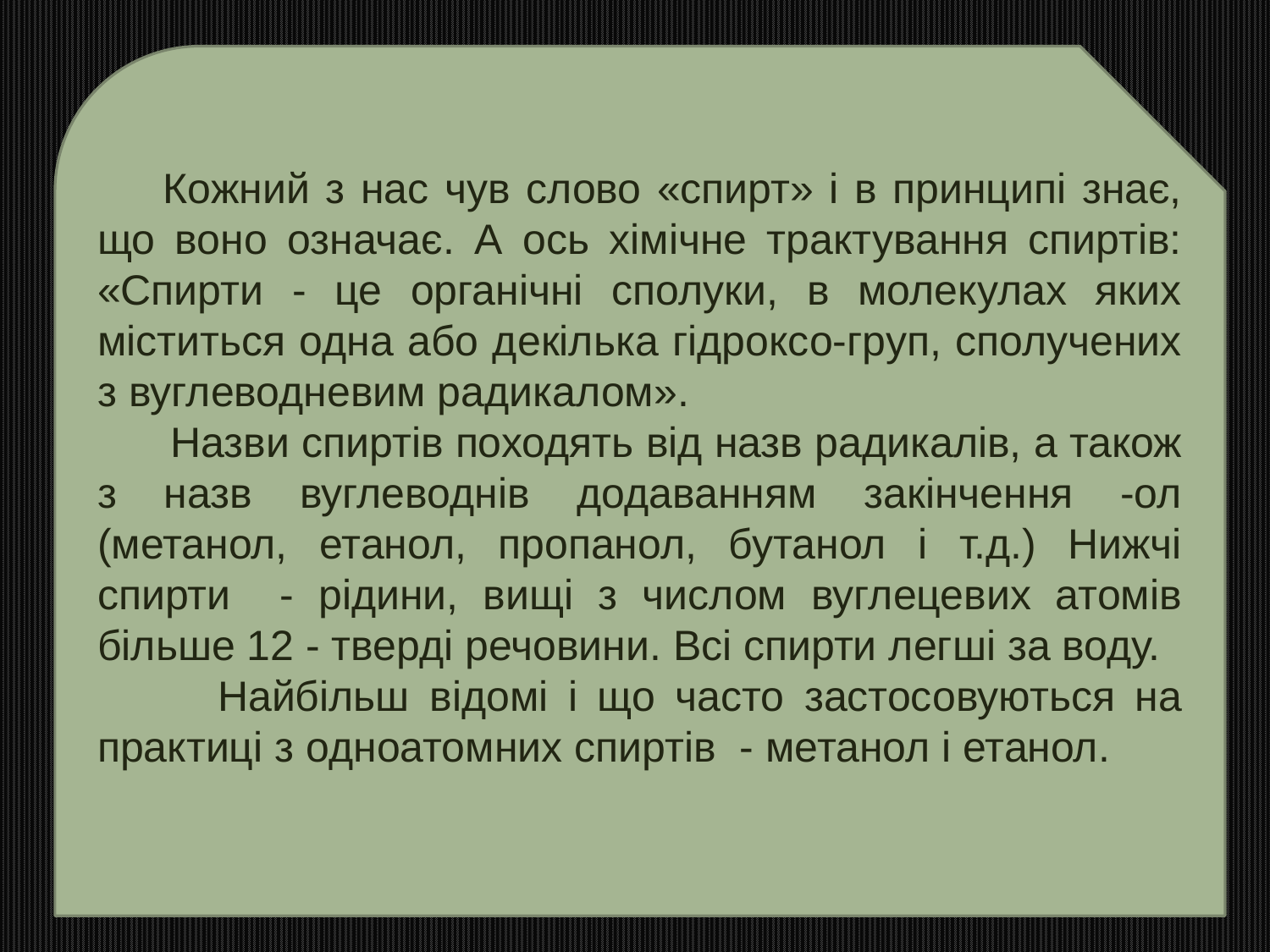

Кожний з нас чув слово «спирт» і в принципі знає, що воно означає. А ось хімічне трактування спиртів: «Спирти - це органічні сполуки, в молекулах яких міститься одна або декілька гідроксо-груп, сполучених з вуглеводневим радикалом».
      Назви спиртів походять від назв радикалів, а також з назв вуглеводнів додаванням закінчення -ол (метанол, етанол, пропанол, бутанол і т.д.) Нижчі спирти  - рідини, вищі з числом вуглецевих атомів більше 12 - тверді речовини. Всі спирти легші за воду.
      Найбільш відомі і що часто застосовуються на практиці з одноатомних спиртів  - метанол і етанол.